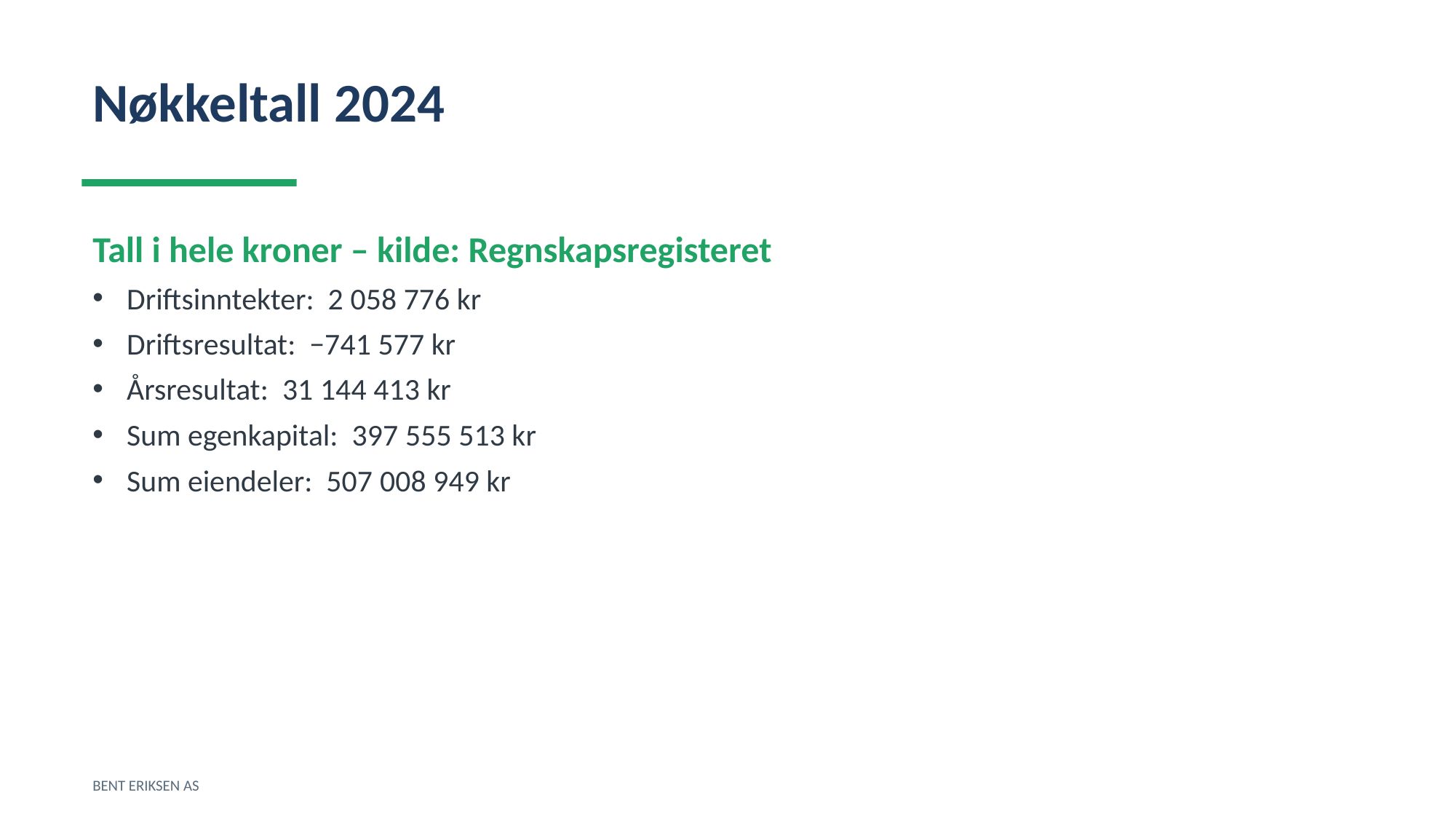

Nøkkeltall 2024

Tall i hele kroner – kilde: Regnskapsregisteret
Driftsinntekter:  2 058 776 kr
Driftsresultat:  −741 577 kr
Årsresultat:  31 144 413 kr
Sum egenkapital:  397 555 513 kr
Sum eiendeler:  507 008 949 kr
BENT ERIKSEN AS